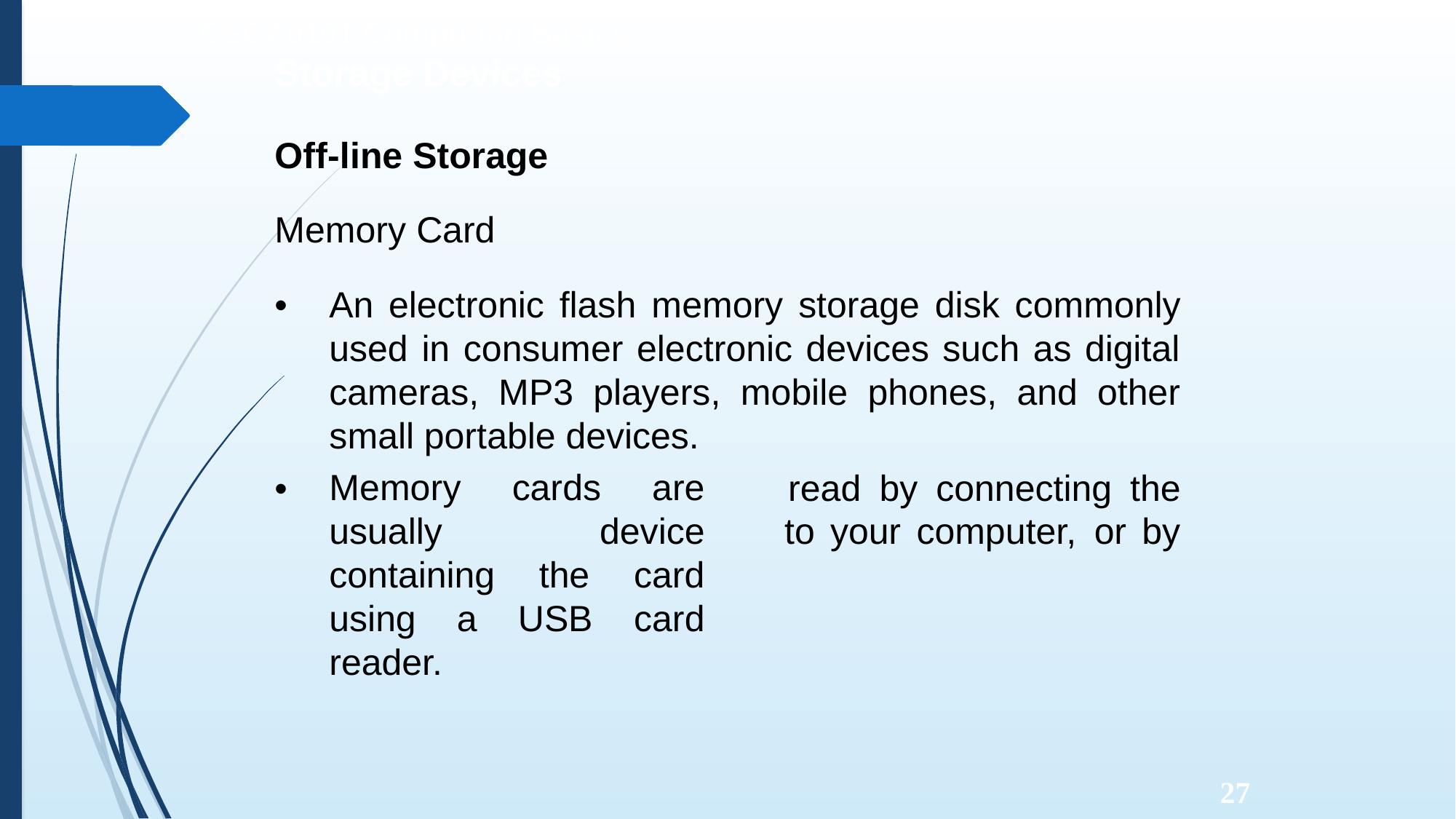

CSCA0101 Computing Basics
Storage Devices
Off-line Storage
Memory Card
•
An electronic flash
memory storage disk commonly
used in consumer electronic devices such as digital
cameras,
MP3
players,
mobile
phones,
and
other
small portable devices.
Memory cards are usually device containing the card using a USB card reader.
•
read
by connecting the
to
your
computer,
or
by
27